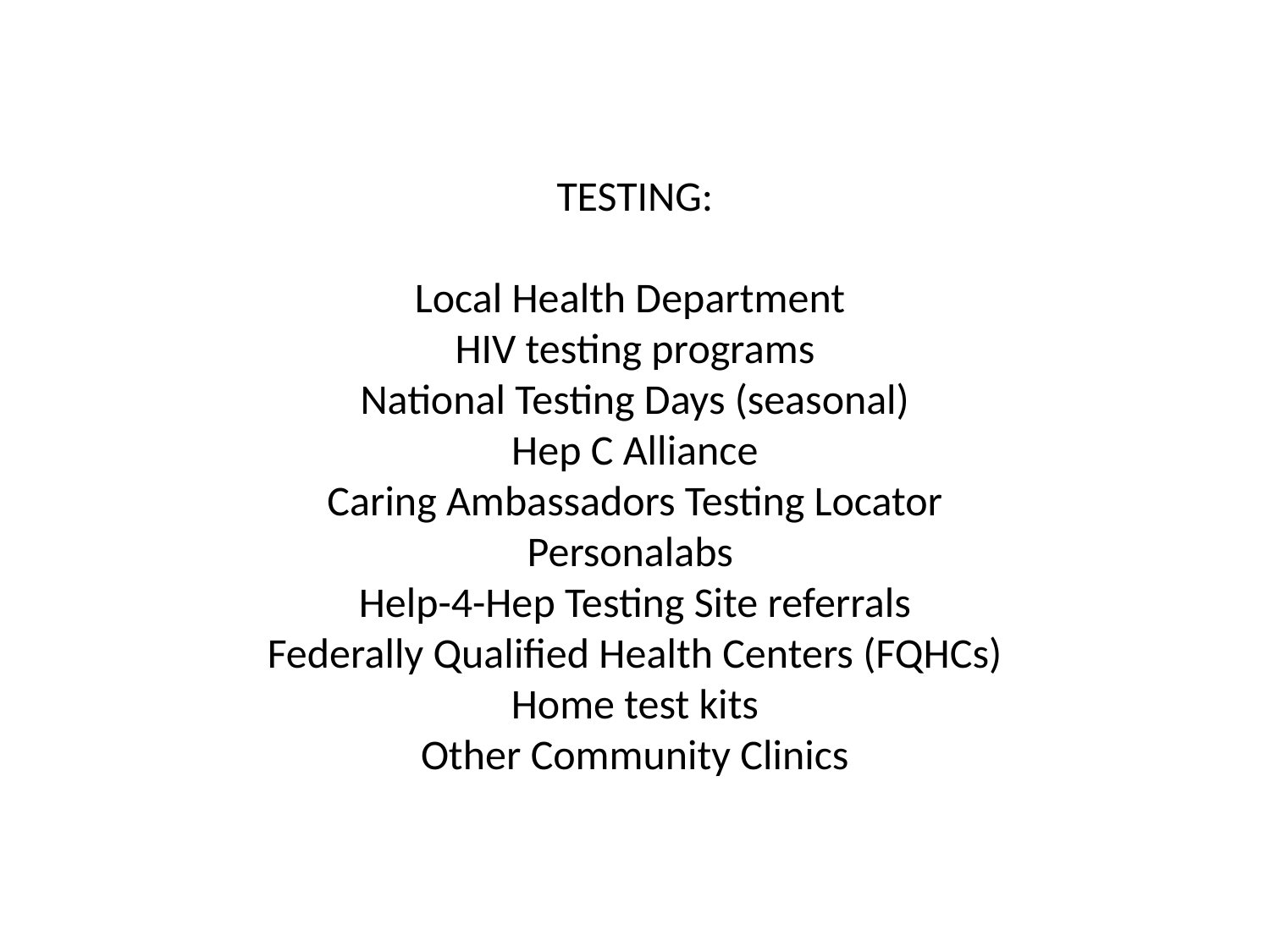

# TESTING: Local Health Department HIV testing programs National Testing Days (seasonal) Hep C Alliance Caring Ambassadors Testing Locator Personalabs Help-4-Hep Testing Site referrals Federally Qualified Health Centers (FQHCs) Home test kits Other Community Clinics